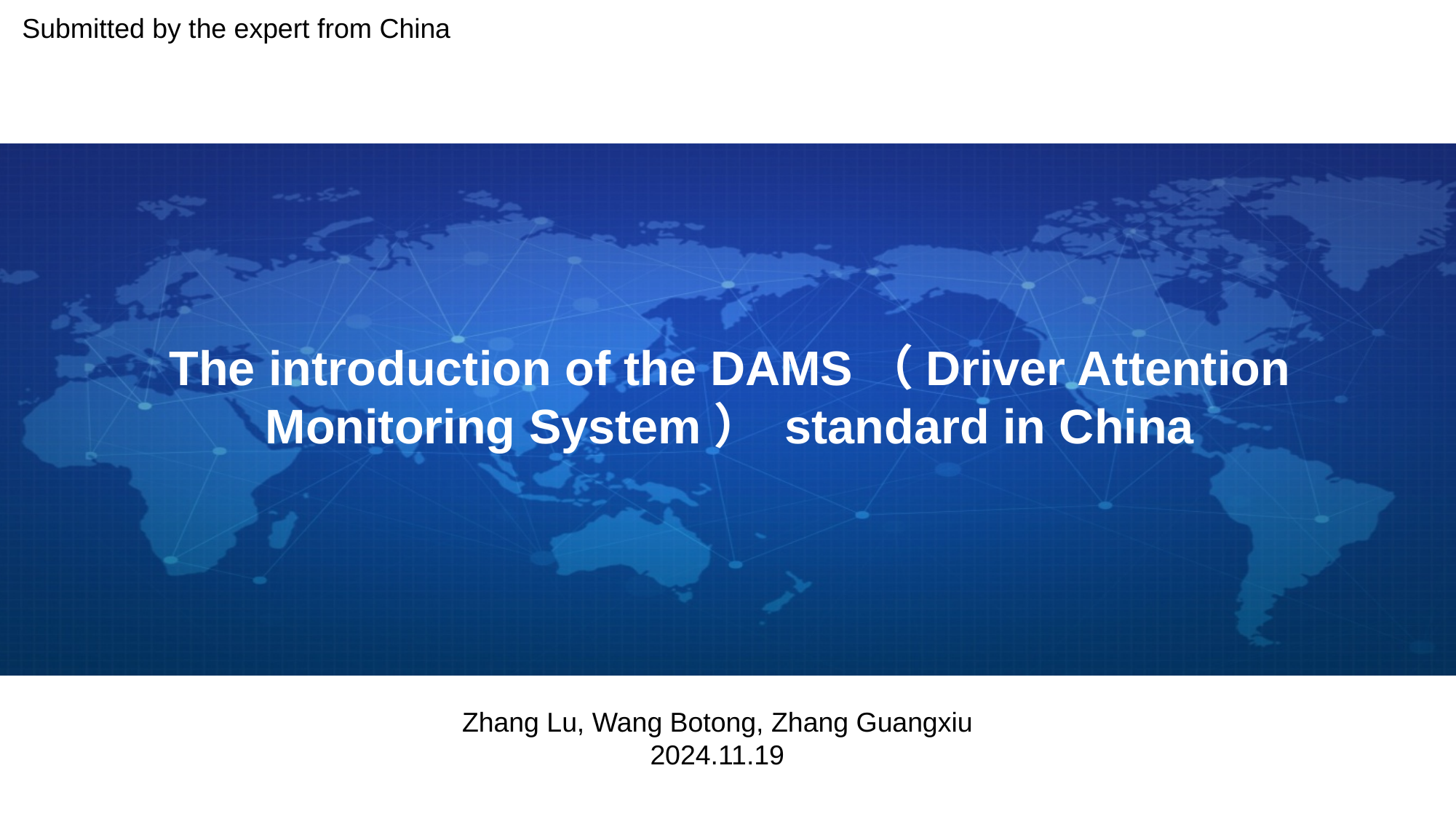

Submitted by the expert from China

The introduction of the DAMS（Driver Attention Monitoring System） standard in China
Zhang Lu, Wang Botong, Zhang Guangxiu
2024.11.19